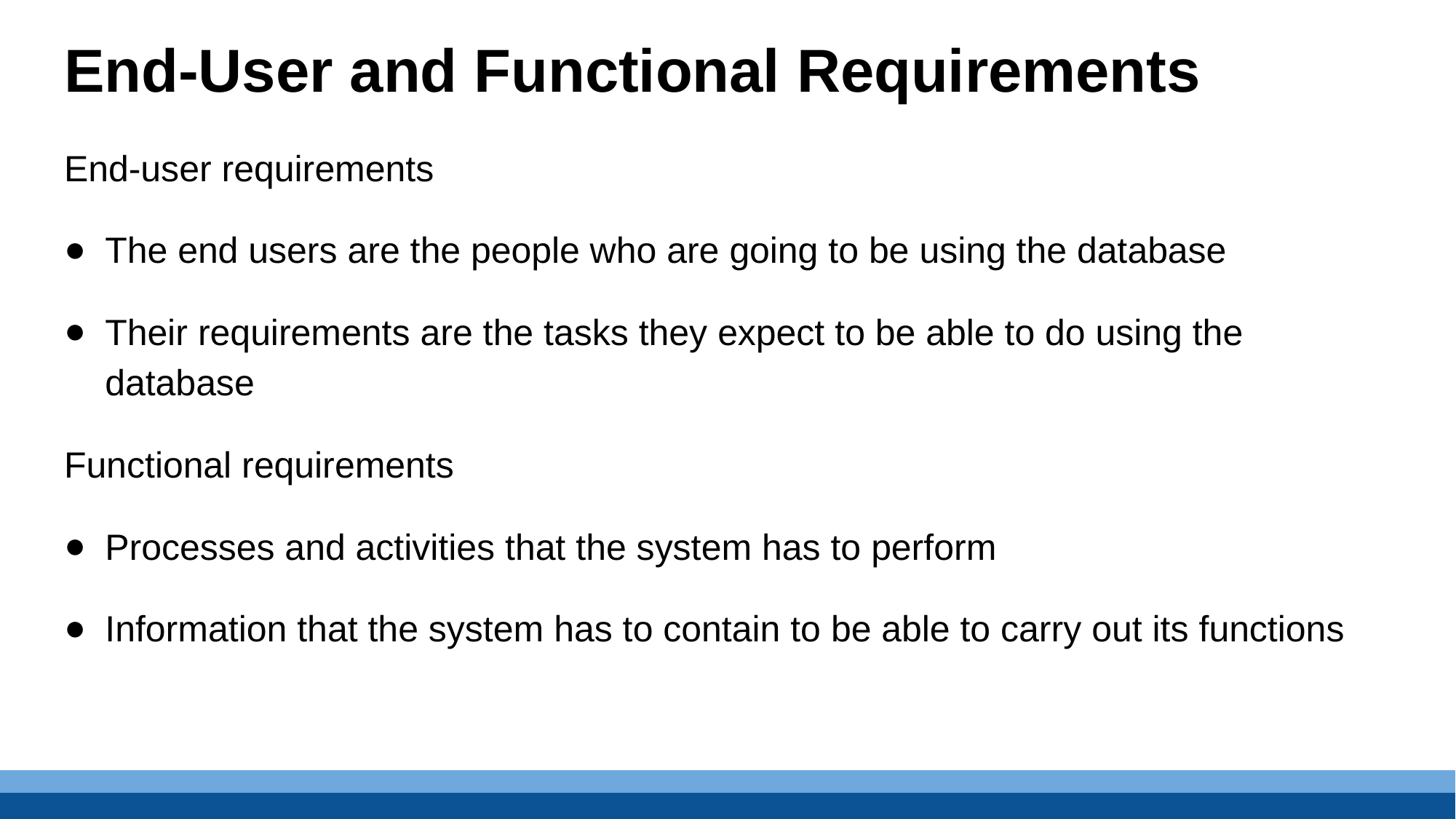

# End-User and Functional Requirements
End-user requirements
The end users are the people who are going to be using the database
Their requirements are the tasks they expect to be able to do using the database
Functional requirements
Processes and activities that the system has to perform
Information that the system has to contain to be able to carry out its functions